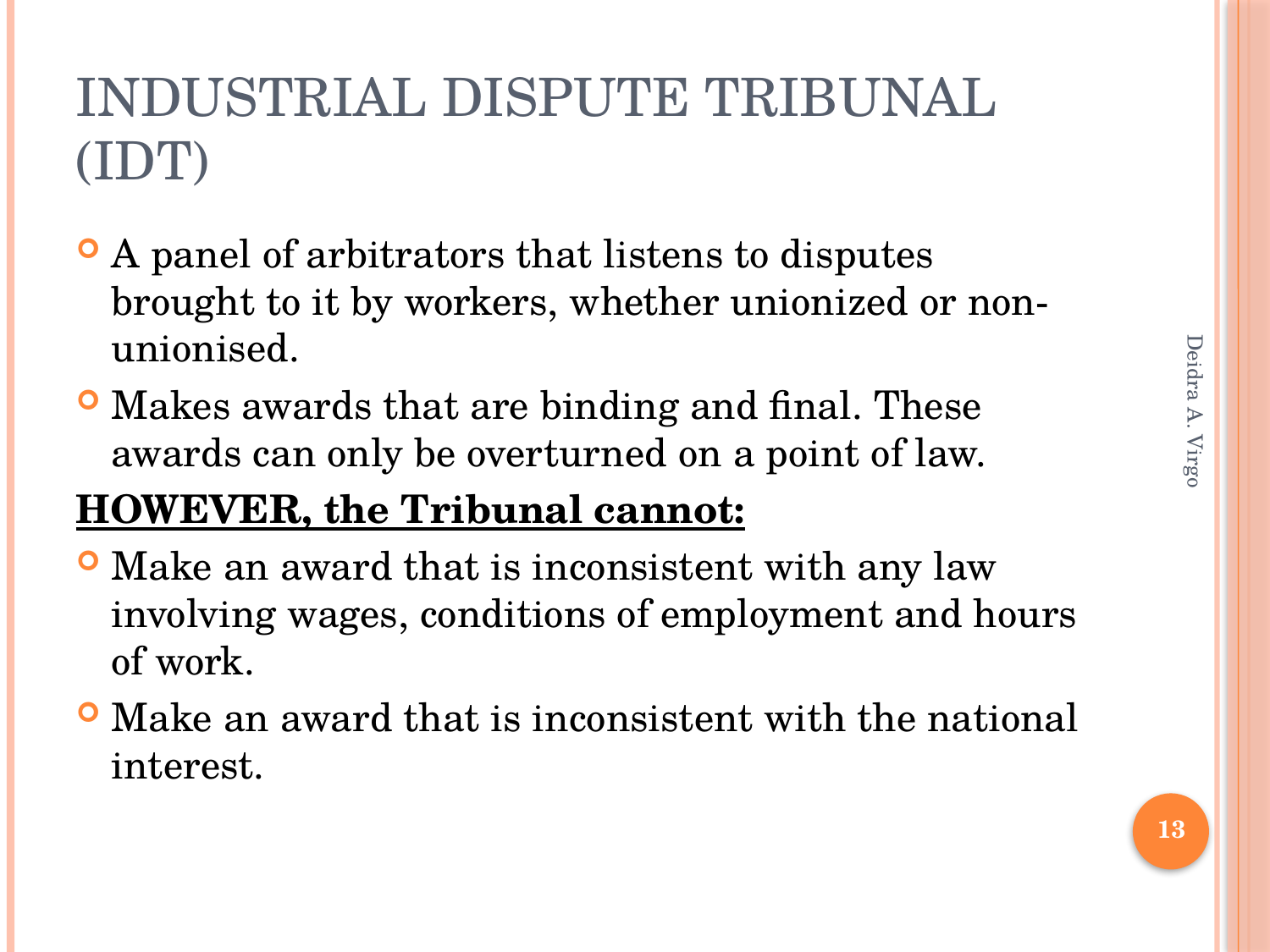

# Industrial Dispute Tribunal (IDT)
A panel of arbitrators that listens to disputes  brought to it by workers, whether unionized or non-unionised.
Makes awards that are binding and final. These awards can only be overturned on a point of law.
HOWEVER, the Tribunal cannot:
Make an award that is inconsistent with any law involving wages, conditions of employment and hours of work.
Make an award that is inconsistent with the national interest.

Deidra A. Virgo
13